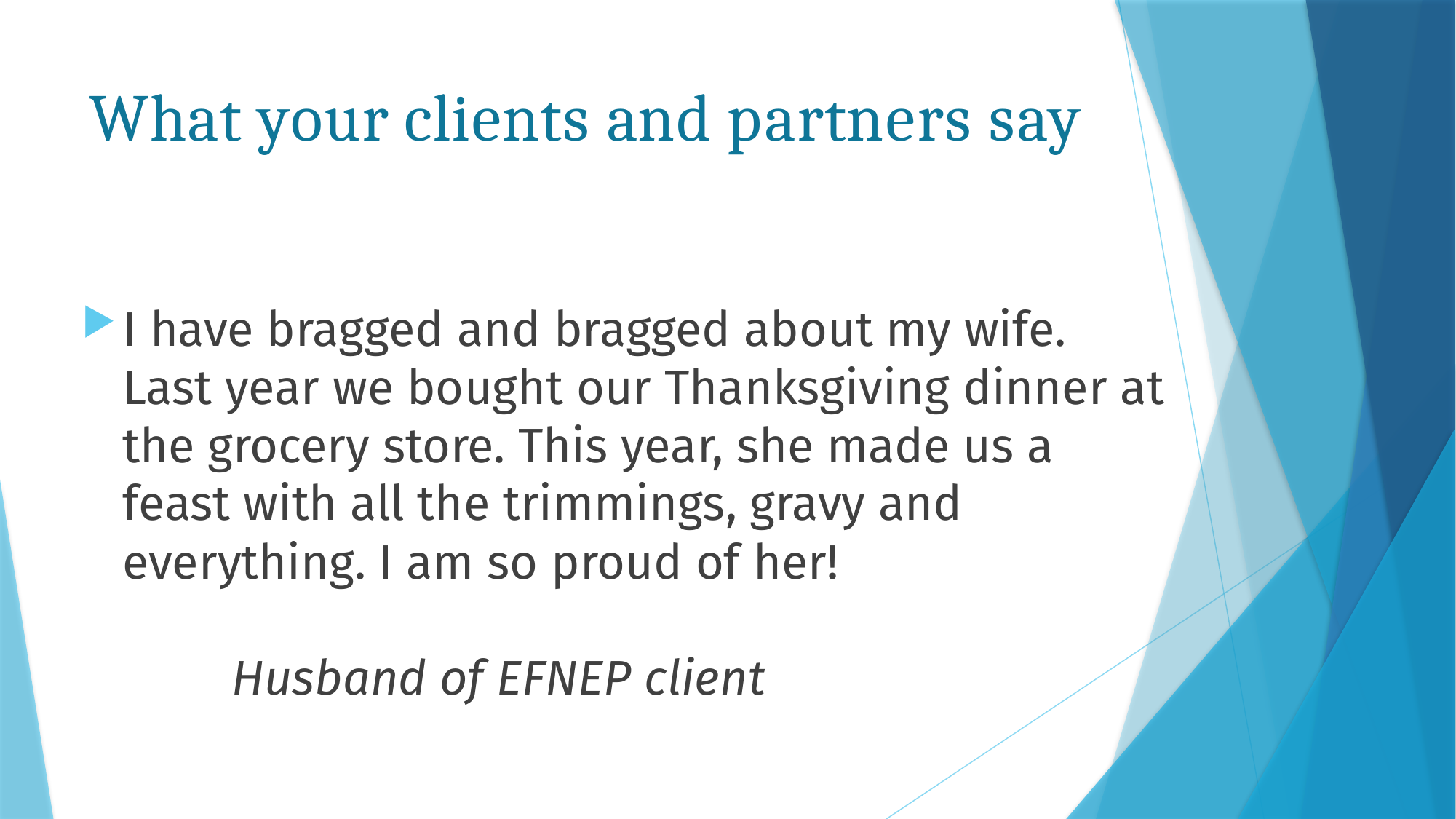

What your clients and partners say
I have bragged and bragged about my wife. Last year we bought our Thanksgiving dinner at the grocery store. This year, she made us a feast with all the trimmings, gravy and everything. I am so proud of her!
										Husband of EFNEP client